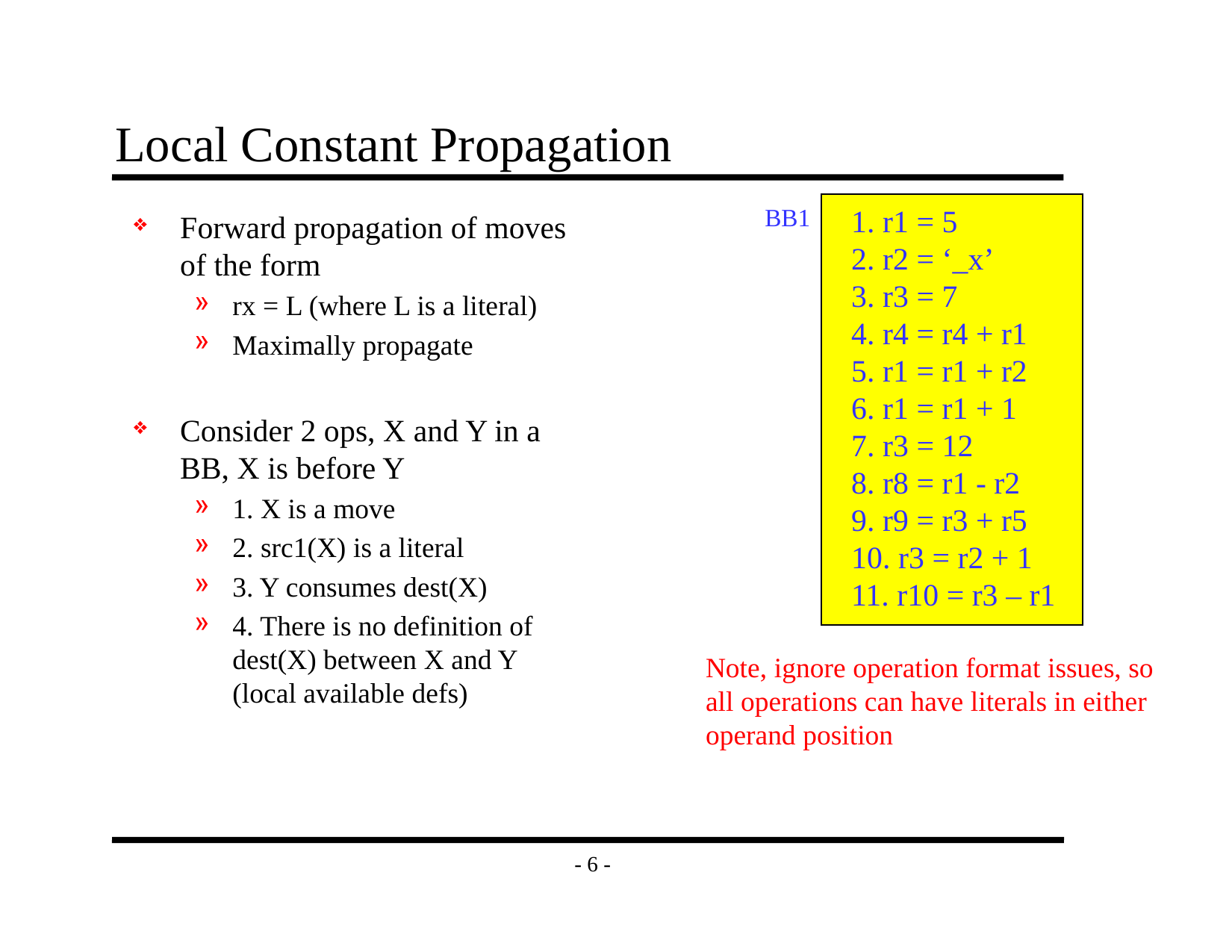

# Local Constant Propagation

1. r1 = 5
2. r2 = ‘_x’
3. r3 = 7
4. r4 = r4 + r1
5. r1 = r1 + r2
6. r1 = r1 + 1
7. r3 = 12
8. r8 = r1 - r2
9. r9 = r3 + r5
10. r3 = r2 + 1
11. r10 = r3 – r1
BB1
Forward propagation of moves of the form
rx = L (where L is a literal)
Maximally propagate

Consider 2 ops, X and Y in a BB, X is before Y
1. X is a move
2. src1(X) is a literal
3. Y consumes dest(X)
4. There is no definition of dest(X) between X and Y (local available defs)
Note, ignore operation format issues, so
all operations can have literals in either
operand position